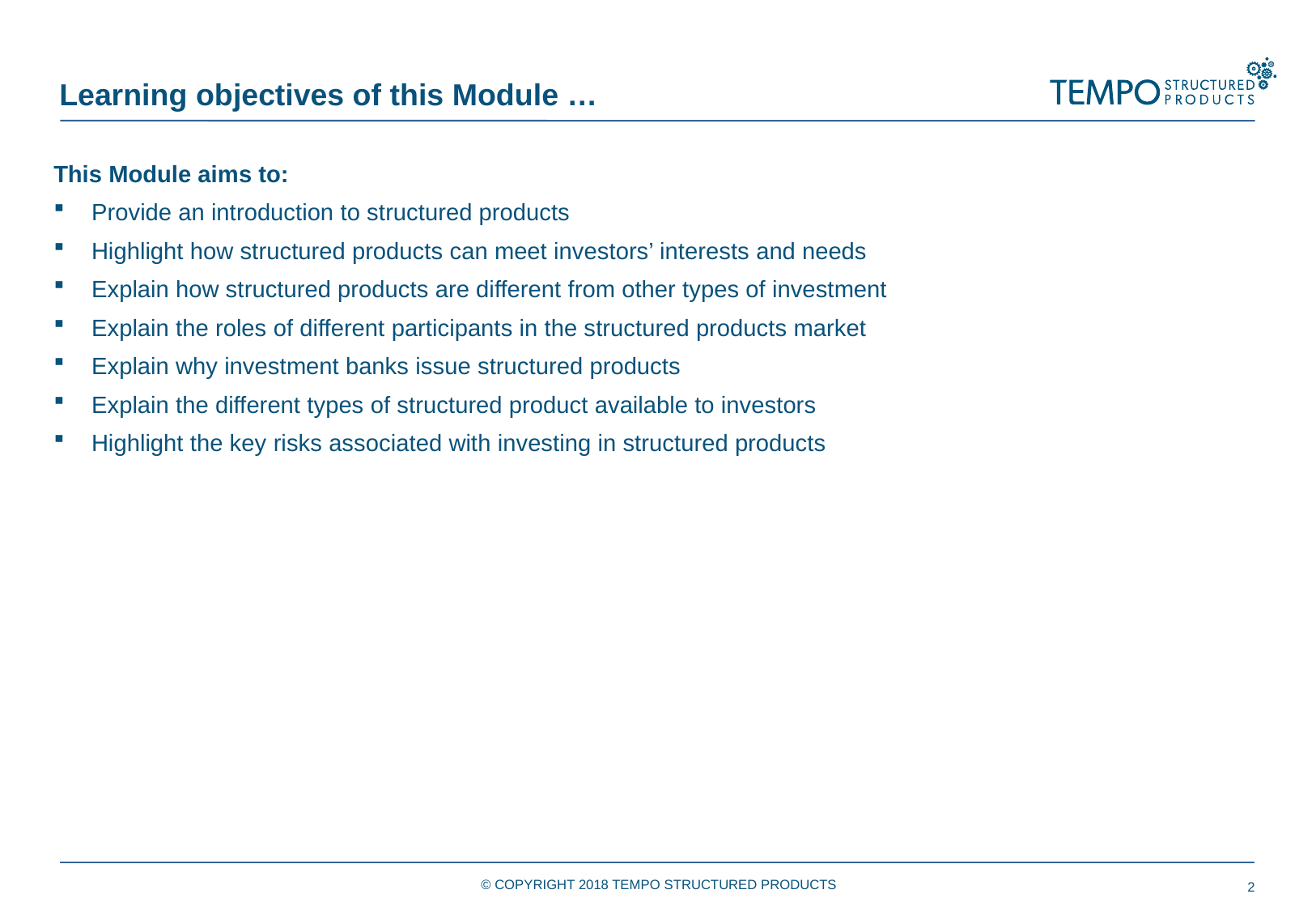

Learning objectives of this Module …
This Module aims to:
Provide an introduction to structured products
Highlight how structured products can meet investors’ interests and needs
Explain how structured products are different from other types of investment
Explain the roles of different participants in the structured products market
Explain why investment banks issue structured products
Explain the different types of structured product available to investors
Highlight the key risks associated with investing in structured products
© COPYRIGHT 2018 TEMPO STRUCTURED PRODUCTS
2